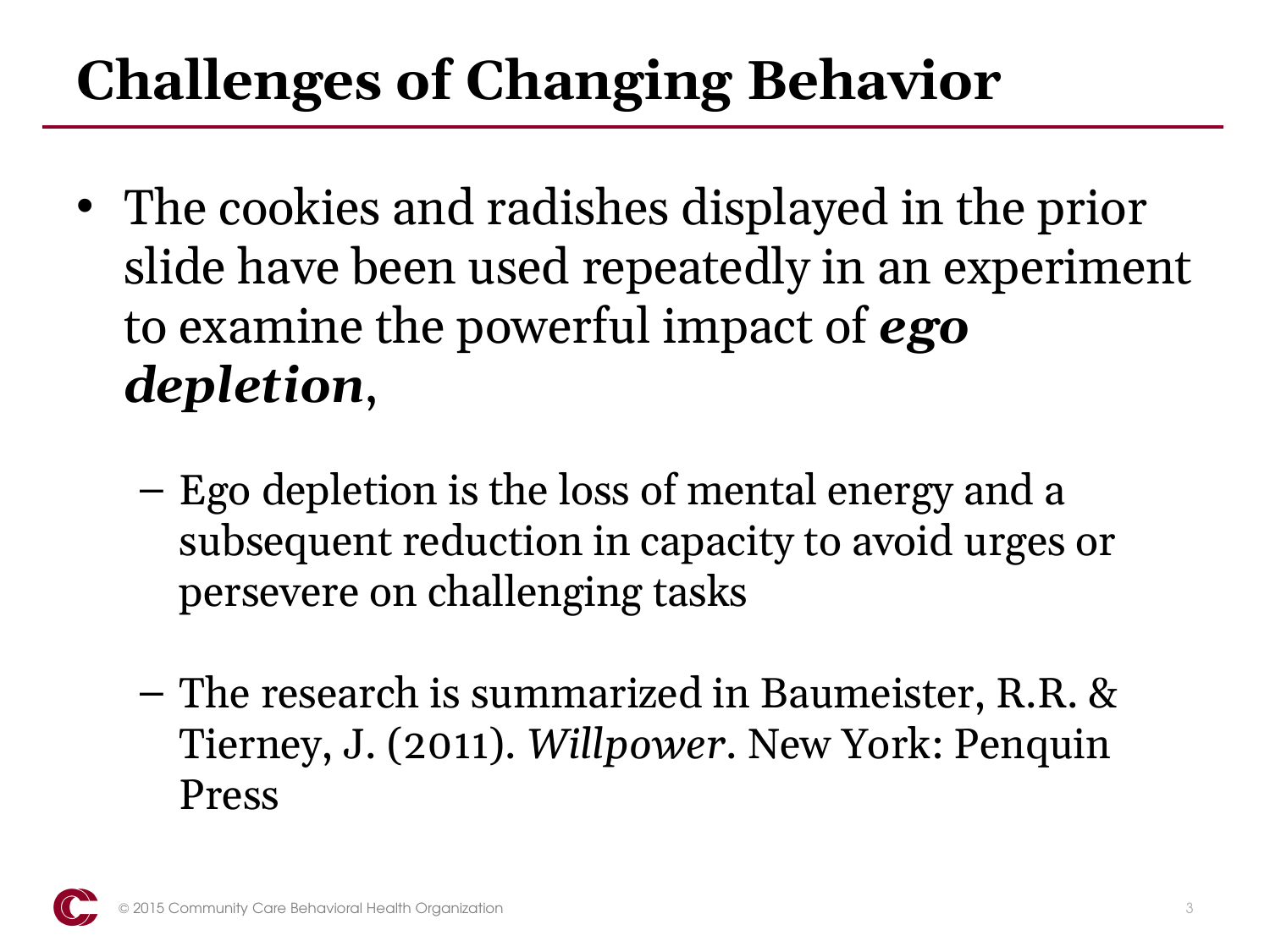

# Challenges of Changing Behavior
The cookies and radishes displayed in the prior slide have been used repeatedly in an experiment to examine the powerful impact of ego depletion,

Ego depletion is the loss of mental energy and a subsequent reduction in capacity to avoid urges or persevere on challenging tasks

The research is summarized in Baumeister, R.R. & Tierney, J. (2011). Willpower. New York: Penquin Press
© 2015 Community Care Behavioral Health Organization
3